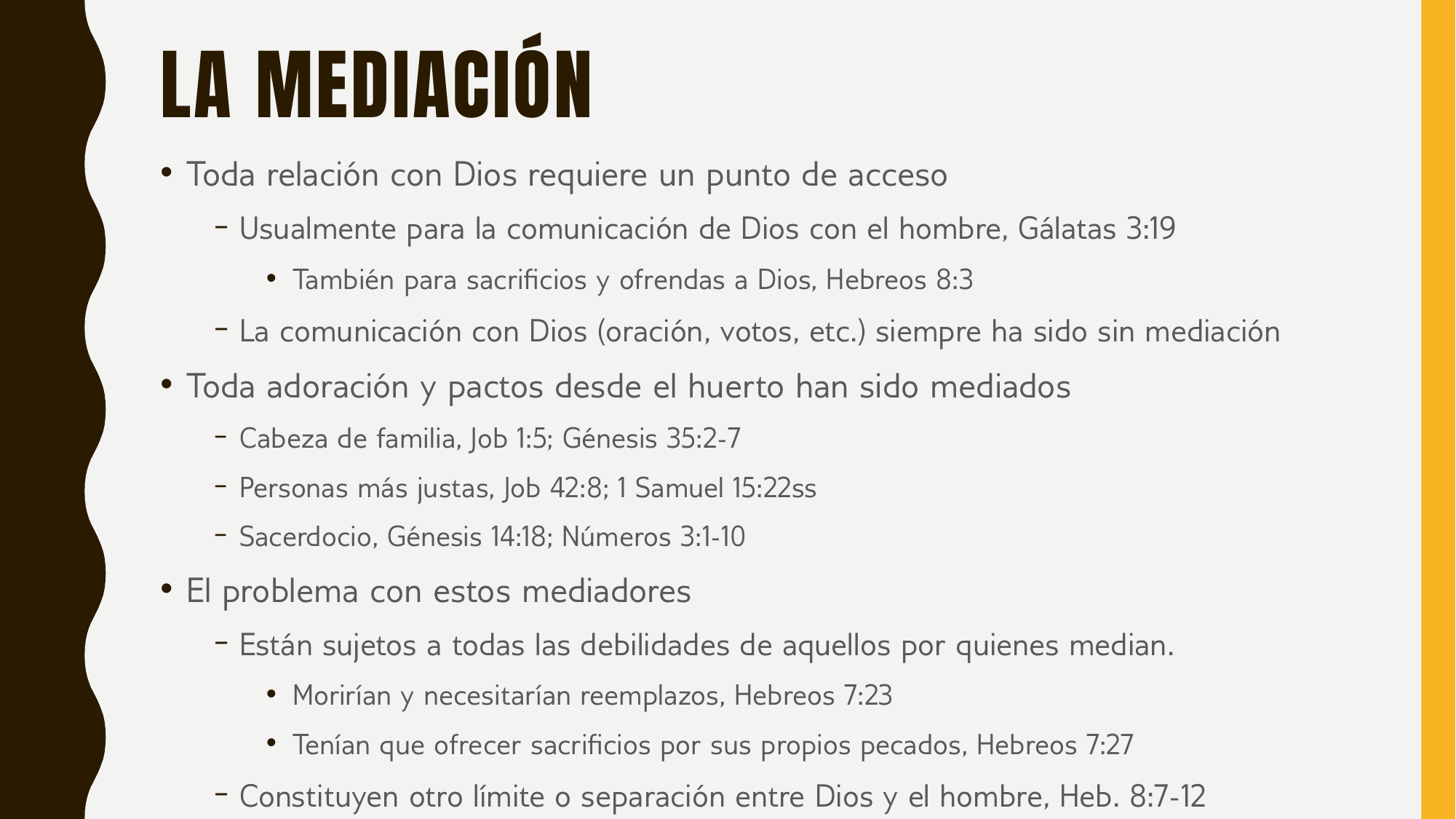

# LA Mediación
Toda relación con Dios requiere un punto de acceso
Usualmente para la comunicación de Dios con el hombre, Gálatas 3:19
También para sacrificios y ofrendas a Dios, Hebreos 8:3
La comunicación con Dios (oración, votos, etc.) siempre ha sido sin mediación
Toda adoración y pactos desde el huerto han sido mediados
Cabeza de familia, Job 1:5; Génesis 35:2-7
Personas más justas, Job 42:8; 1 Samuel 15:22ss
Sacerdocio, Génesis 14:18; Números 3:1-10
El problema con estos mediadores
Están sujetos a todas las debilidades de aquellos por quienes median.
Morirían y necesitarían reemplazos, Hebreos 7:23
Tenían que ofrecer sacrificios por sus propios pecados, Hebreos 7:27
Constituyen otro límite o separación entre Dios y el hombre, Heb. 8:7-12